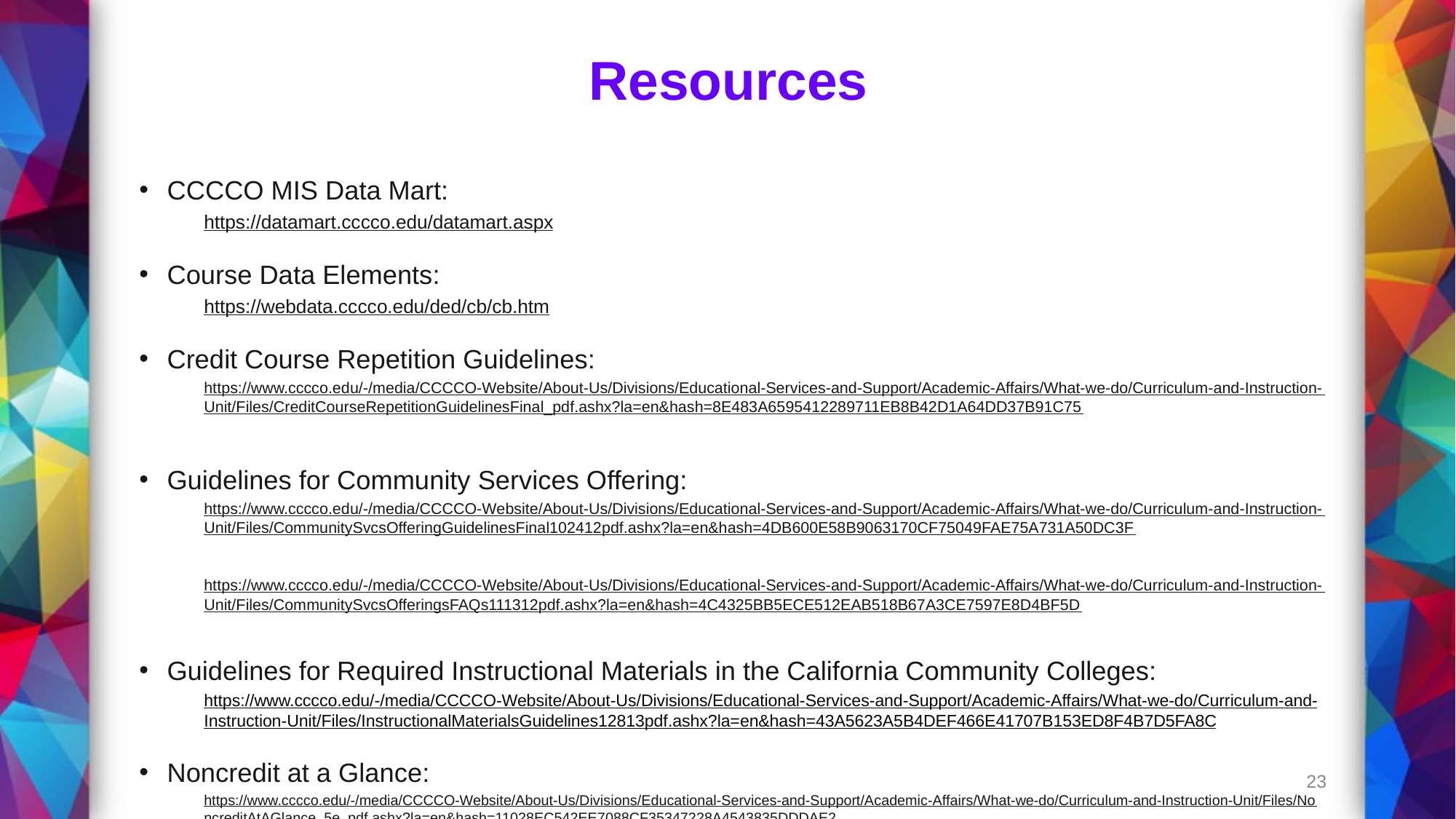

# Resources
CCCCO MIS Data Mart:
https://datamart.cccco.edu/datamart.aspx
Course Data Elements:
https://webdata.cccco.edu/ded/cb/cb.htm
Credit Course Repetition Guidelines:
https://www.cccco.edu/-/media/CCCCO-Website/About-Us/Divisions/Educational-Services-and-Support/Academic-Affairs/What-we-do/Curriculum-and-Instruction-Unit/Files/CreditCourseRepetitionGuidelinesFinal_pdf.ashx?la=en&hash=8E483A6595412289711EB8B42D1A64DD37B91C75
Guidelines for Community Services Offering:
https://www.cccco.edu/-/media/CCCCO-Website/About-Us/Divisions/Educational-Services-and-Support/Academic-Affairs/What-we-do/Curriculum-and-Instruction-Unit/Files/CommunitySvcsOfferingGuidelinesFinal102412pdf.ashx?la=en&hash=4DB600E58B9063170CF75049FAE75A731A50DC3F
https://www.cccco.edu/-/media/CCCCO-Website/About-Us/Divisions/Educational-Services-and-Support/Academic-Affairs/What-we-do/Curriculum-and-Instruction-Unit/Files/CommunitySvcsOfferingsFAQs111312pdf.ashx?la=en&hash=4C4325BB5ECE512EAB518B67A3CE7597E8D4BF5D
Guidelines for Required Instructional Materials in the California Community Colleges:
https://www.cccco.edu/-/media/CCCCO-Website/About-Us/Divisions/Educational-Services-and-Support/Academic-Affairs/What-we-do/Curriculum-and-Instruction-Unit/Files/InstructionalMaterialsGuidelines12813pdf.ashx?la=en&hash=43A5623A5B4DEF466E41707B153ED8F4B7D5FA8C
Noncredit at a Glance:
https://www.cccco.edu/-/media/CCCCO-Website/About-Us/Divisions/Educational-Services-and-Support/Academic-Affairs/What-we-do/Curriculum-and-Instruction-Unit/Files/NoncreditAtAGlance_5e_pdf.ashx?la=en&hash=11028EC542EE7088CF35347228A4543835DDDAE2